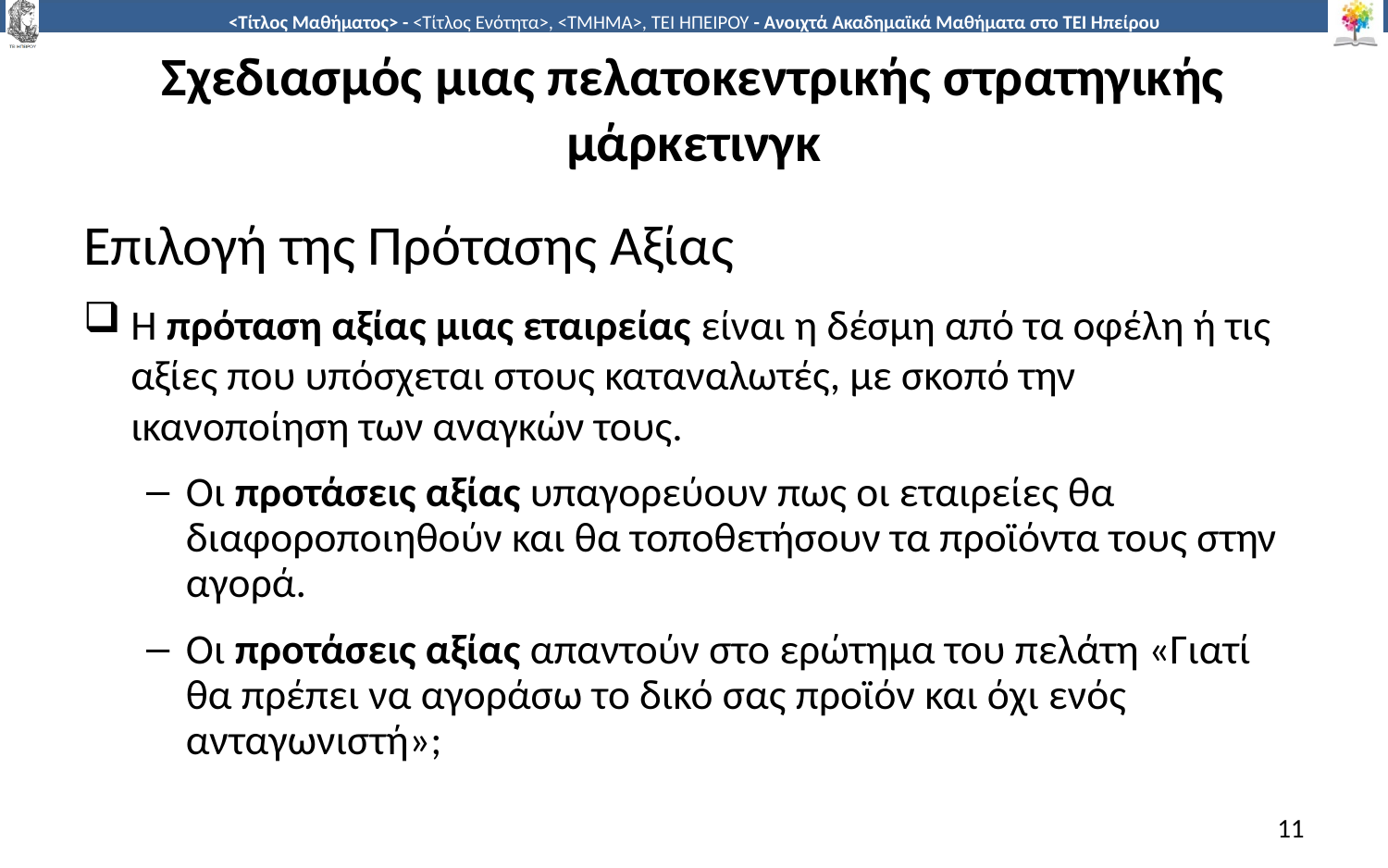

# Σχεδιασμός μιας πελατοκεντρικής στρατηγικής μάρκετινγκ
Επιλογή της Πρότασης Αξίας
Η πρόταση αξίας μιας εταιρείας είναι η δέσμη από τα οφέλη ή τις αξίες που υπόσχεται στους καταναλωτές, με σκοπό την ικανοποίηση των αναγκών τους.
Οι προτάσεις αξίας υπαγορεύουν πως οι εταιρείες θα διαφοροποιηθούν και θα τοποθετήσουν τα προϊόντα τους στην αγορά.
Οι προτάσεις αξίας απαντούν στο ερώτημα του πελάτη «Γιατί θα πρέπει να αγοράσω το δικό σας προϊόν και όχι ενός ανταγωνιστή»;

11